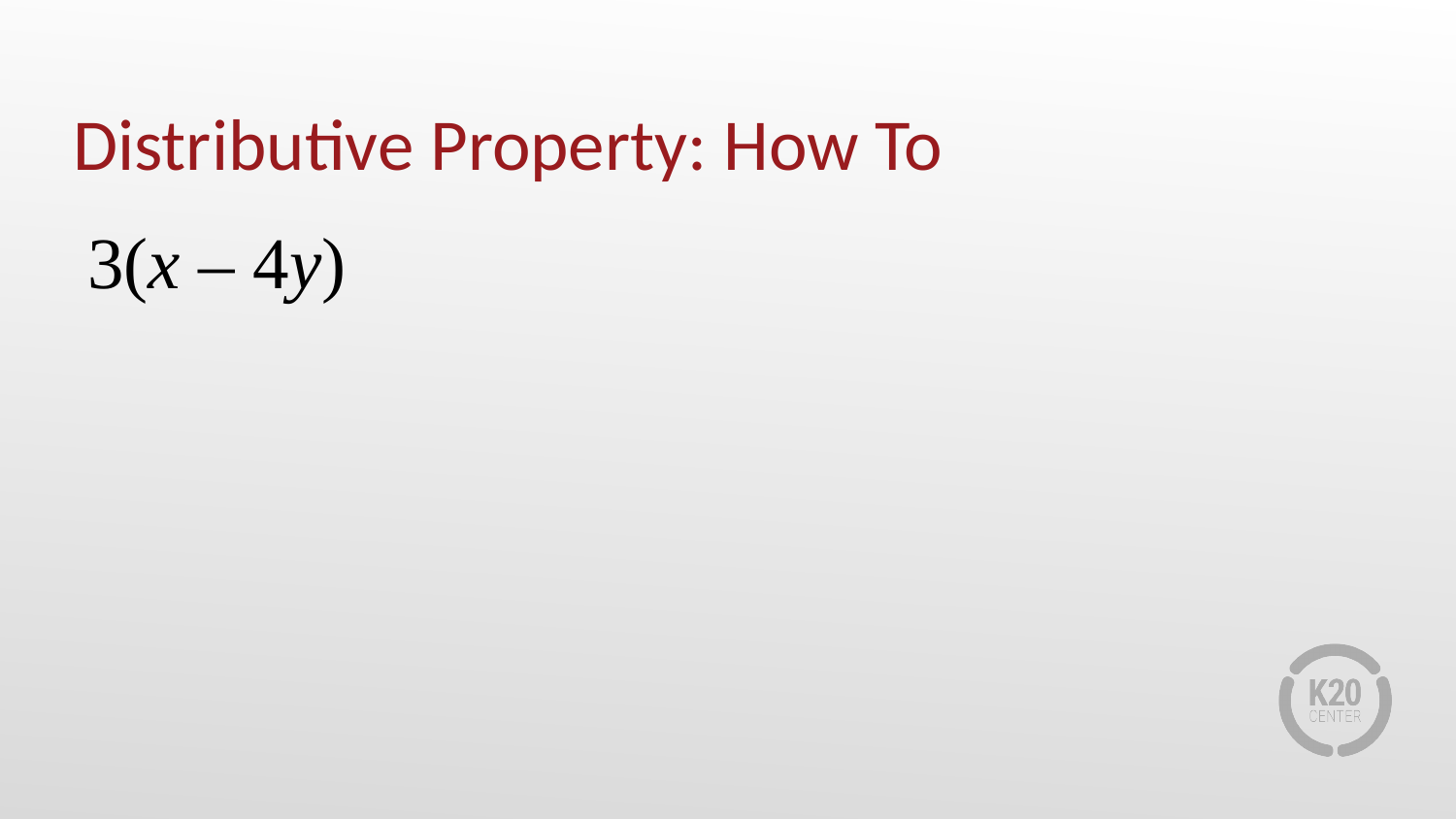

# Distributive Property: How To
3(x – 4y)